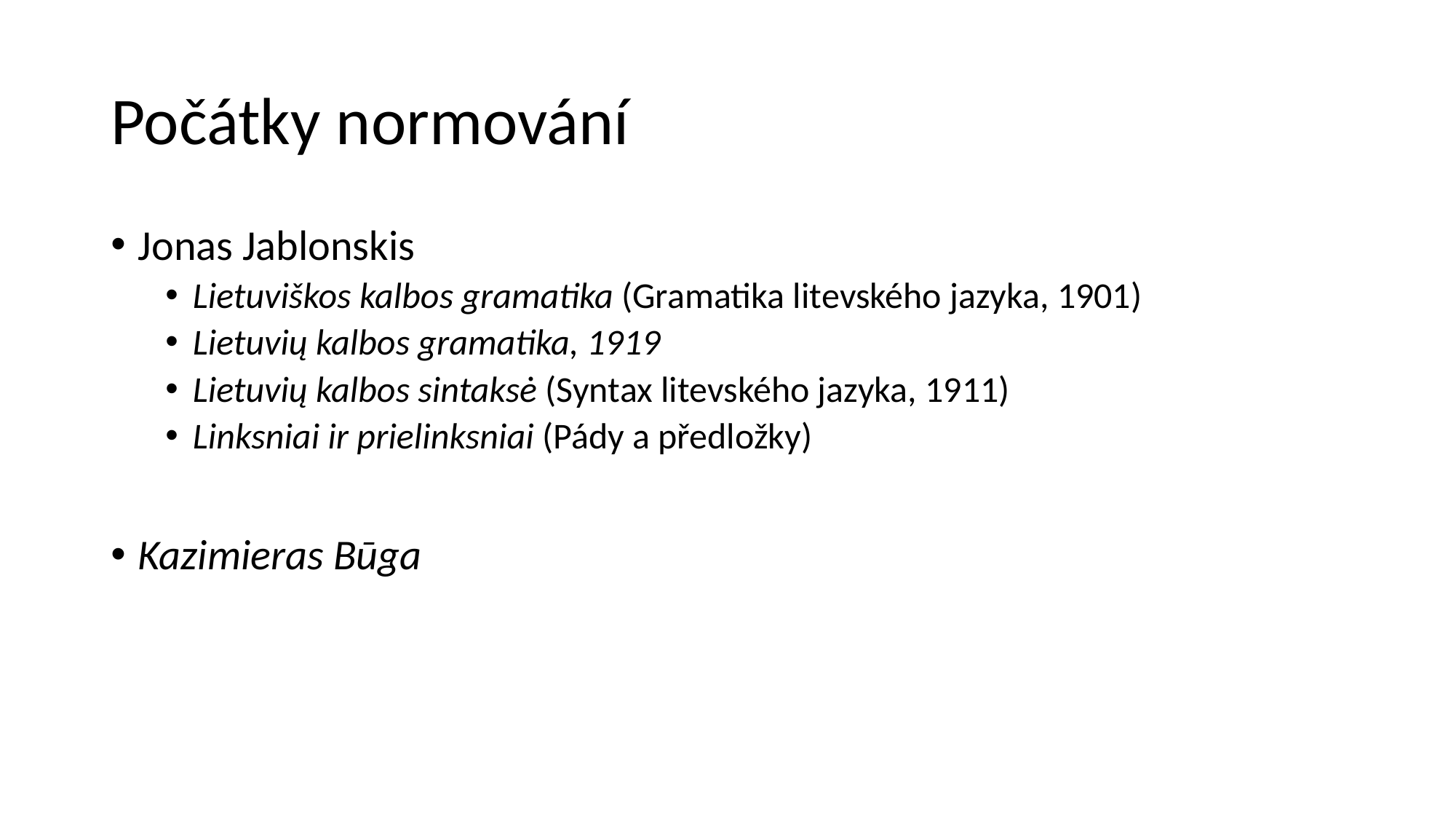

# Počátky normování
Jonas Jablonskis
Lietuviškos kalbos gramatika (Gramatika litevského jazyka, 1901)
Lietuvių kalbos gramatika, 1919
Lietuvių kalbos sintaksė (Syntax litevského jazyka, 1911)
Linksniai ir prielinksniai (Pády a předložky)

Kazimieras Būga